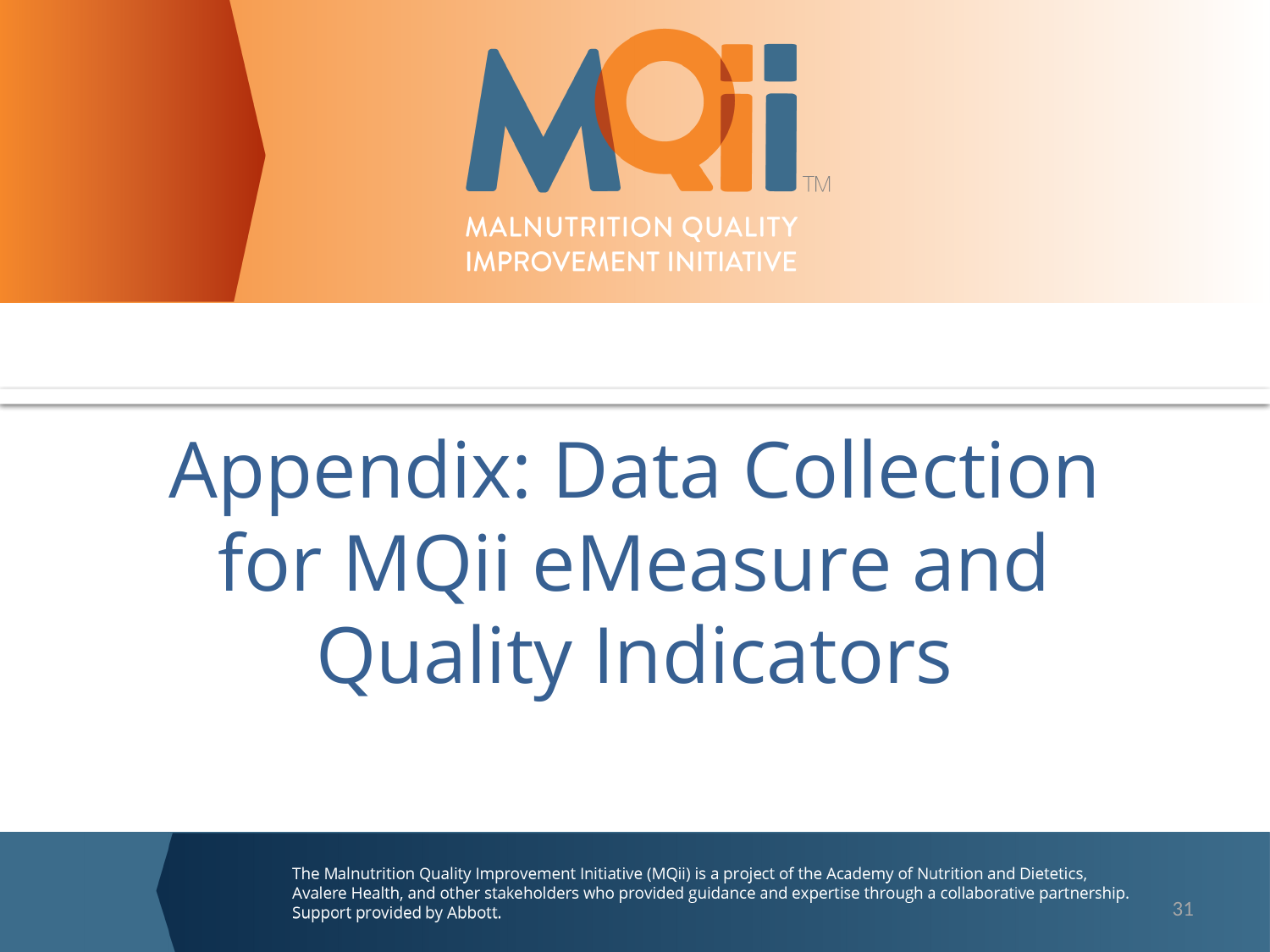

# Appendix: Data Collection for MQii eMeasure and Quality Indicators
31